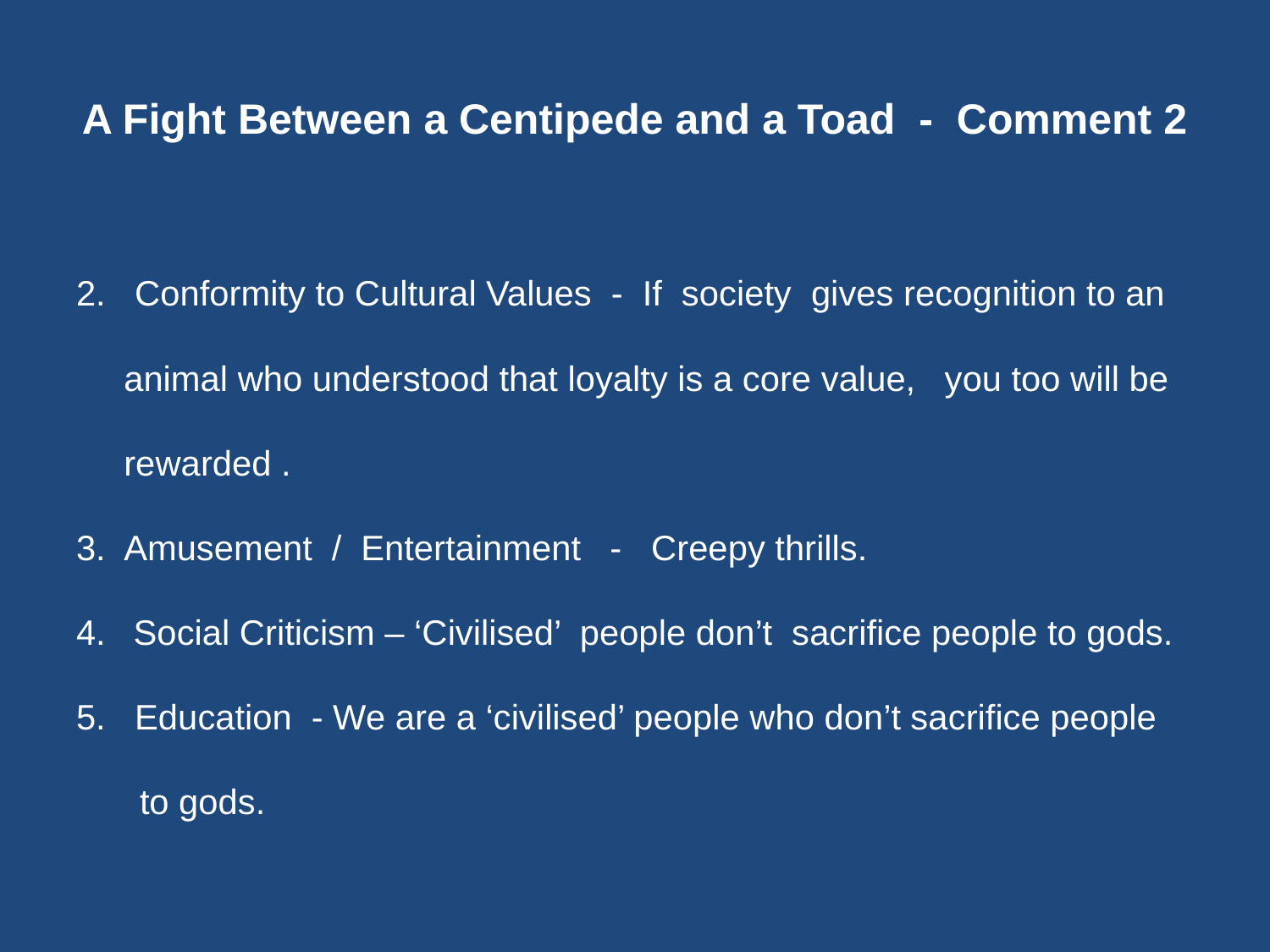

# A Fight Between a Centipede and a Toad  -  Comment 2
2.   Conformity to Cultural Values  -  If  society  gives recognition to an animal who understood that loyalty is a core value,   you too will be rewarded .
Amusement  /  Entertainment   -   Creepy thrills.
 Social Criticism – ‘Civilised’  people don’t  sacrifice people to gods.
5.   Education  - We are a ‘civilised’ people who don’t sacrifice people to gods.